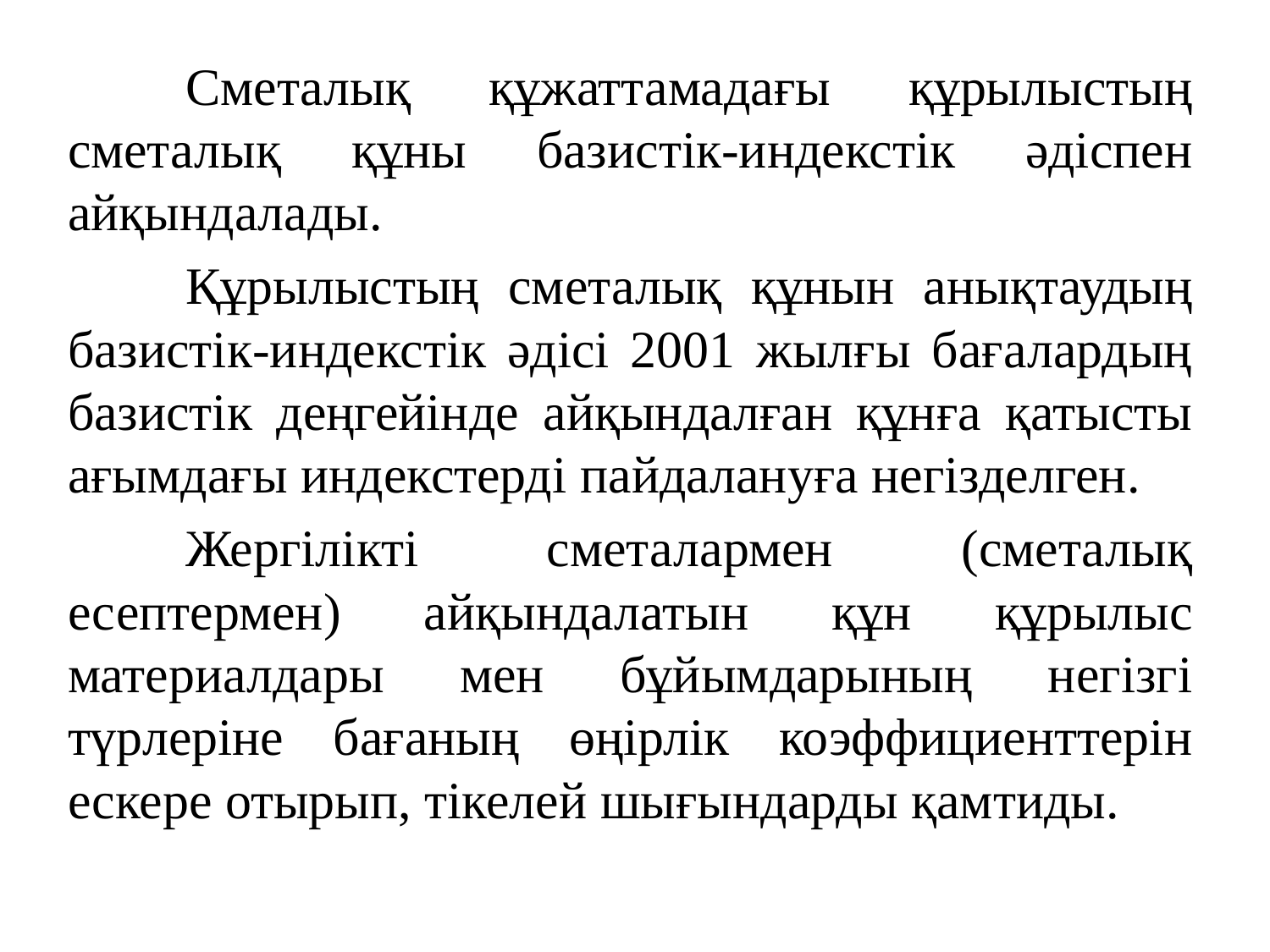

Сметалық құжаттамадағы құрылыстың сметалық құны базистік-индекстік әдіспен айқындалады.
	Құрылыстың сметалық құнын анықтаудың базистік-индекстік әдісі 2001 жылғы бағалардың базистік деңгейінде айқындалған құнға қатысты ағымдағы индекстерді пайдалануға негізделген.
	Жергілікті сметалармен (сметалық есептермен) айқындалатын құн құрылыс материалдары мен бұйымдарының негізгі түрлеріне бағаның өңірлік коэффициенттерін ескере отырып, тікелей шығындарды қамтиды.